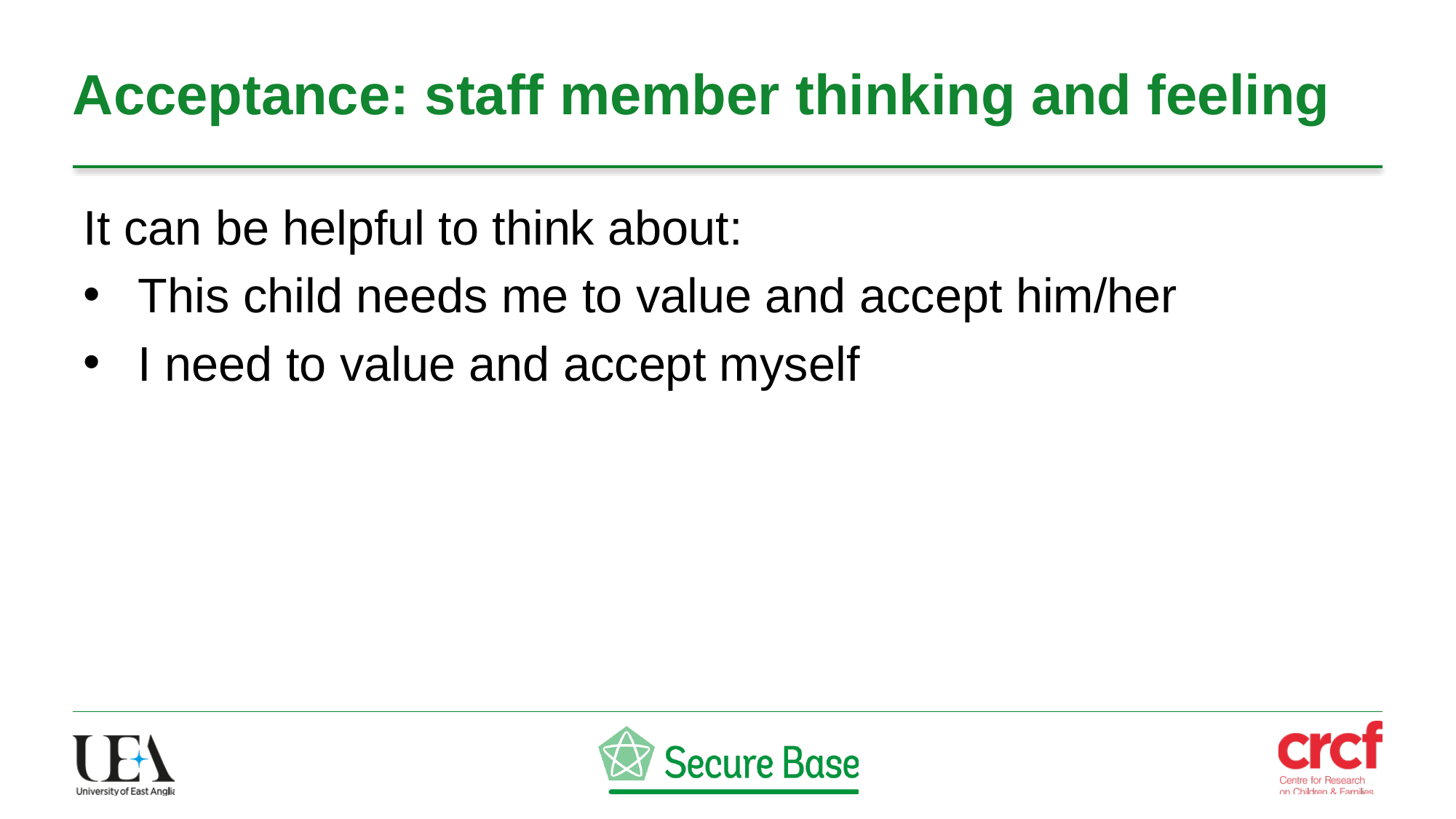

# Acceptance: staff member thinking and feeling
It can be helpful to think about:
This child needs me to value and accept him/her
I need to value and accept myself